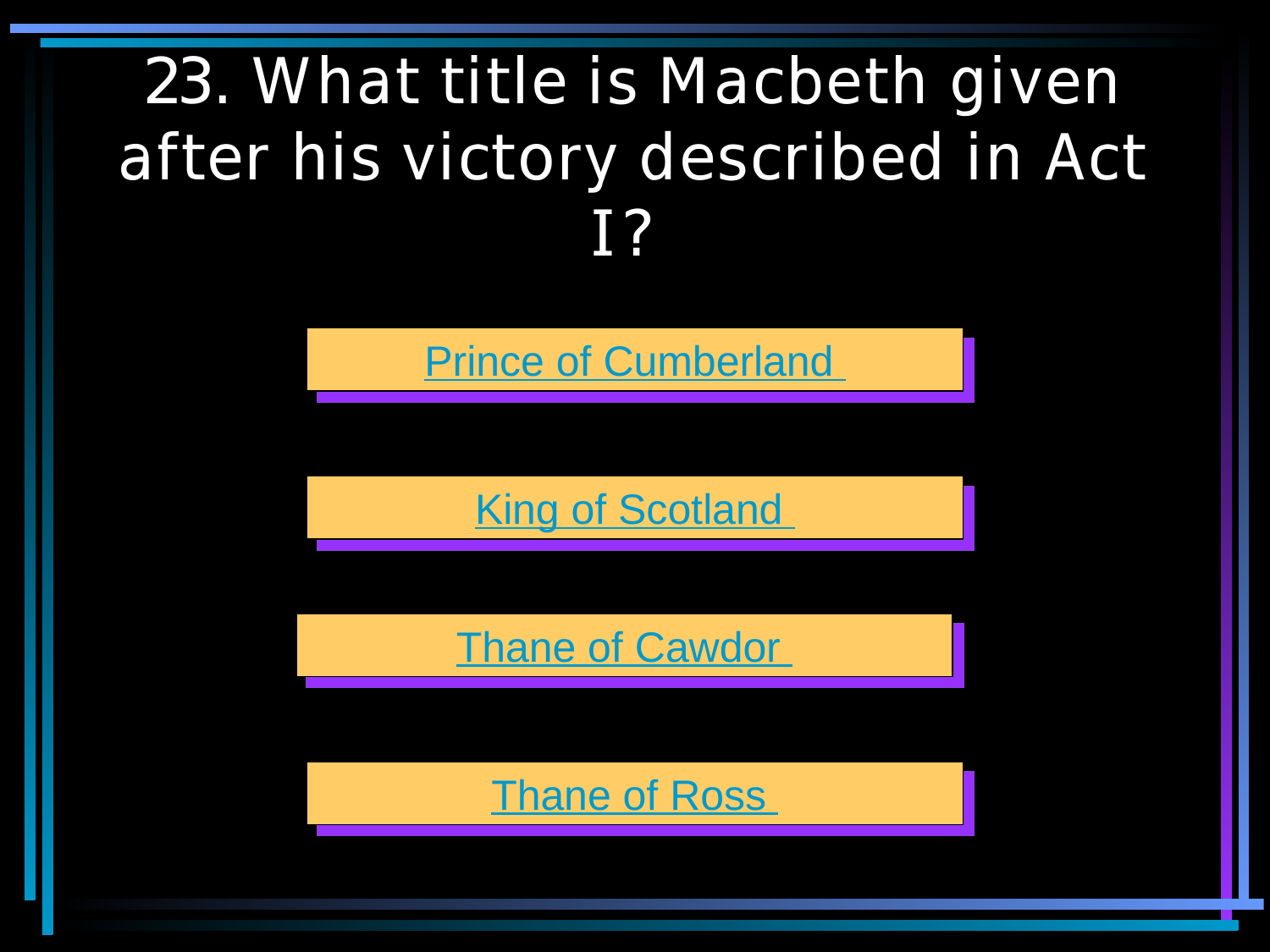

# 23. What title is Macbeth given after his victory described in Act I?
Prince of Cumberland
King of Scotland
Thane of Cawdor
Thane of Ross